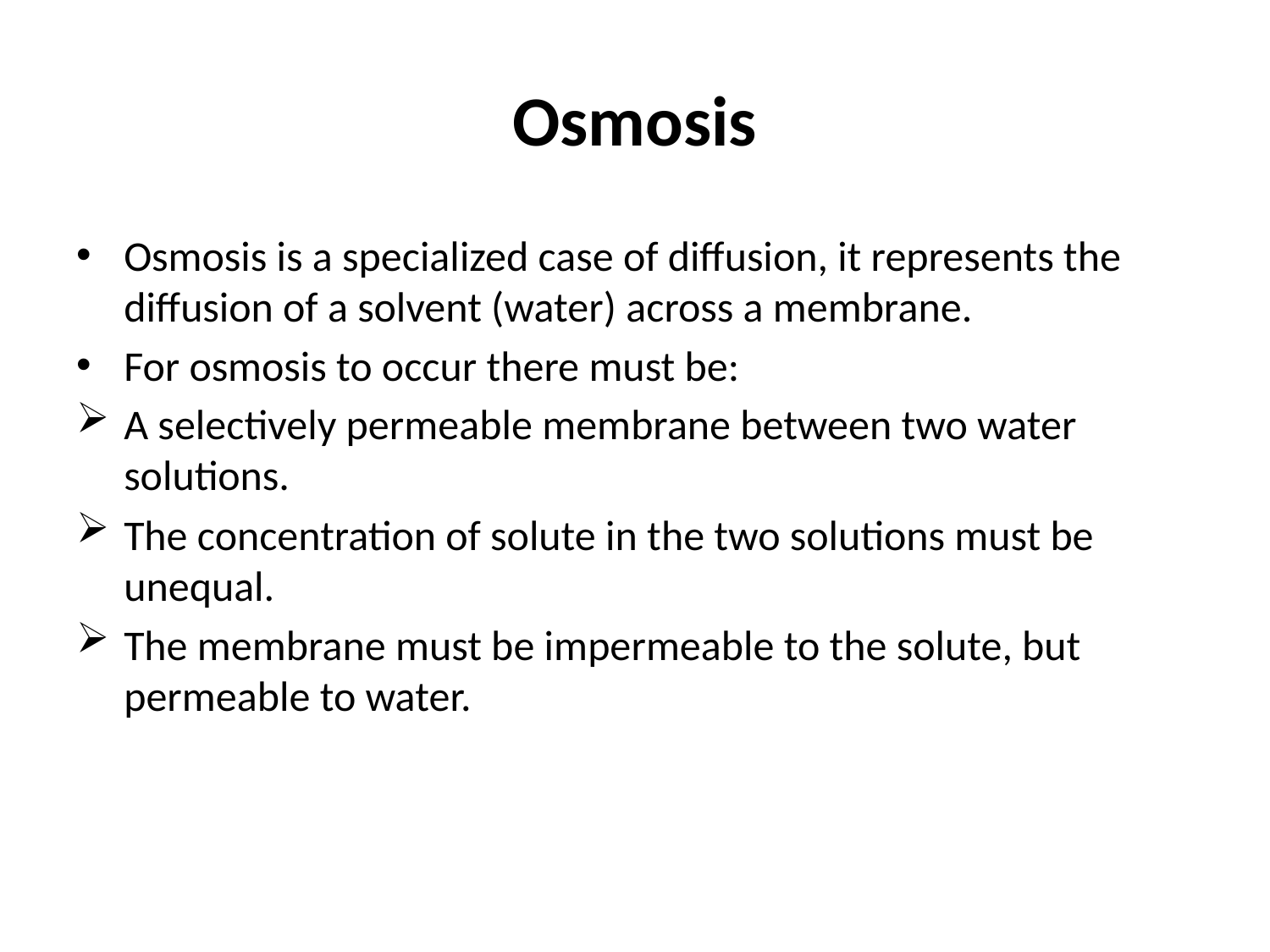

# Osmosis
Osmosis is a specialized case of diffusion, it represents the diffusion of a solvent (water) across a membrane.
For osmosis to occur there must be:
A selectively permeable membrane between two water solutions.
The concentration of solute in the two solutions must be unequal.
The membrane must be impermeable to the solute, but permeable to water.